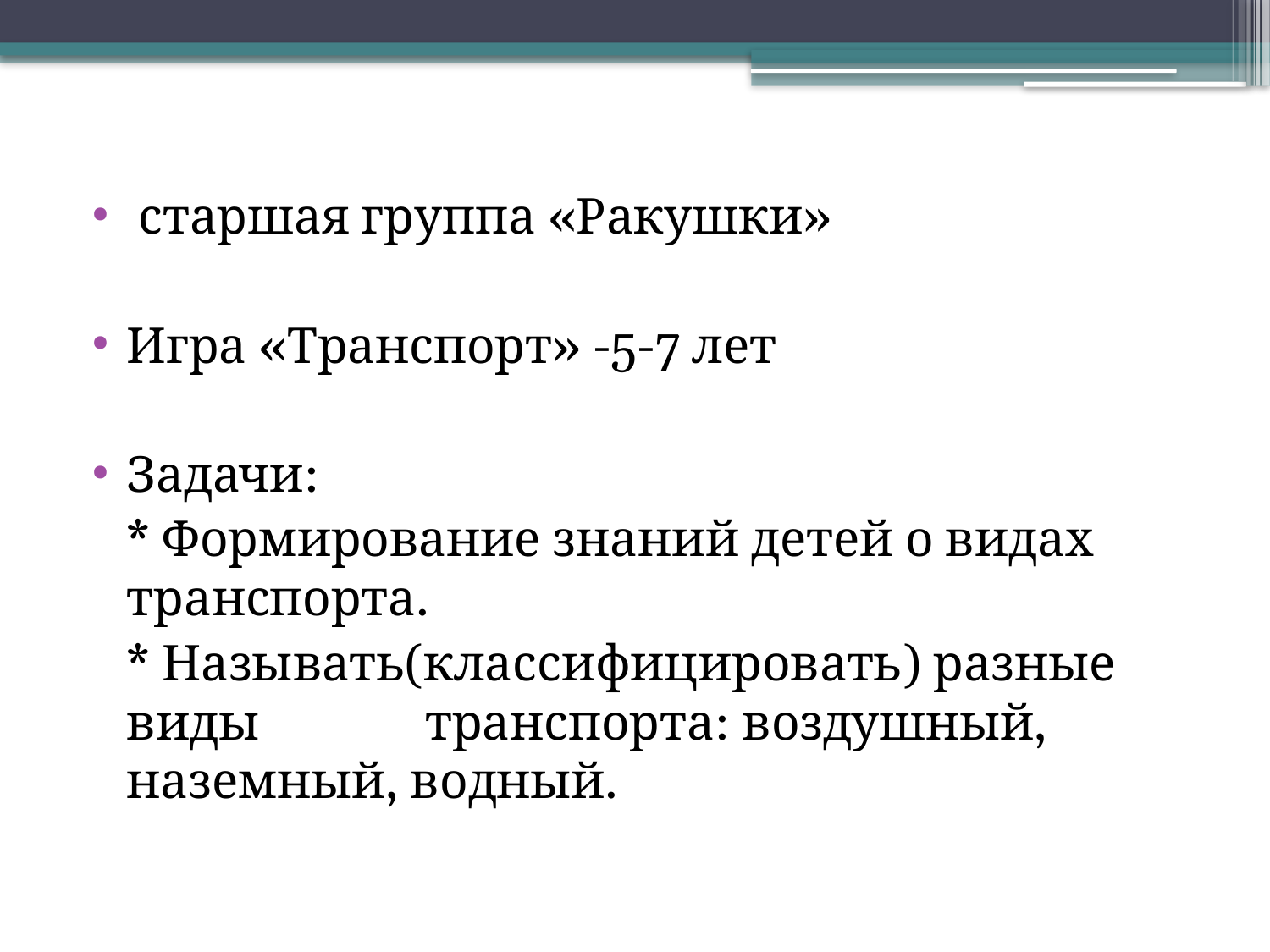

#
 старшая группа «Ракушки»

Игра «Транспорт» -5-7 лет

Задачи:
   * Формирование знаний детей о видах   транспорта.
   * Называть(классифицировать) разные виды              транспорта: воздушный, наземный, водный.